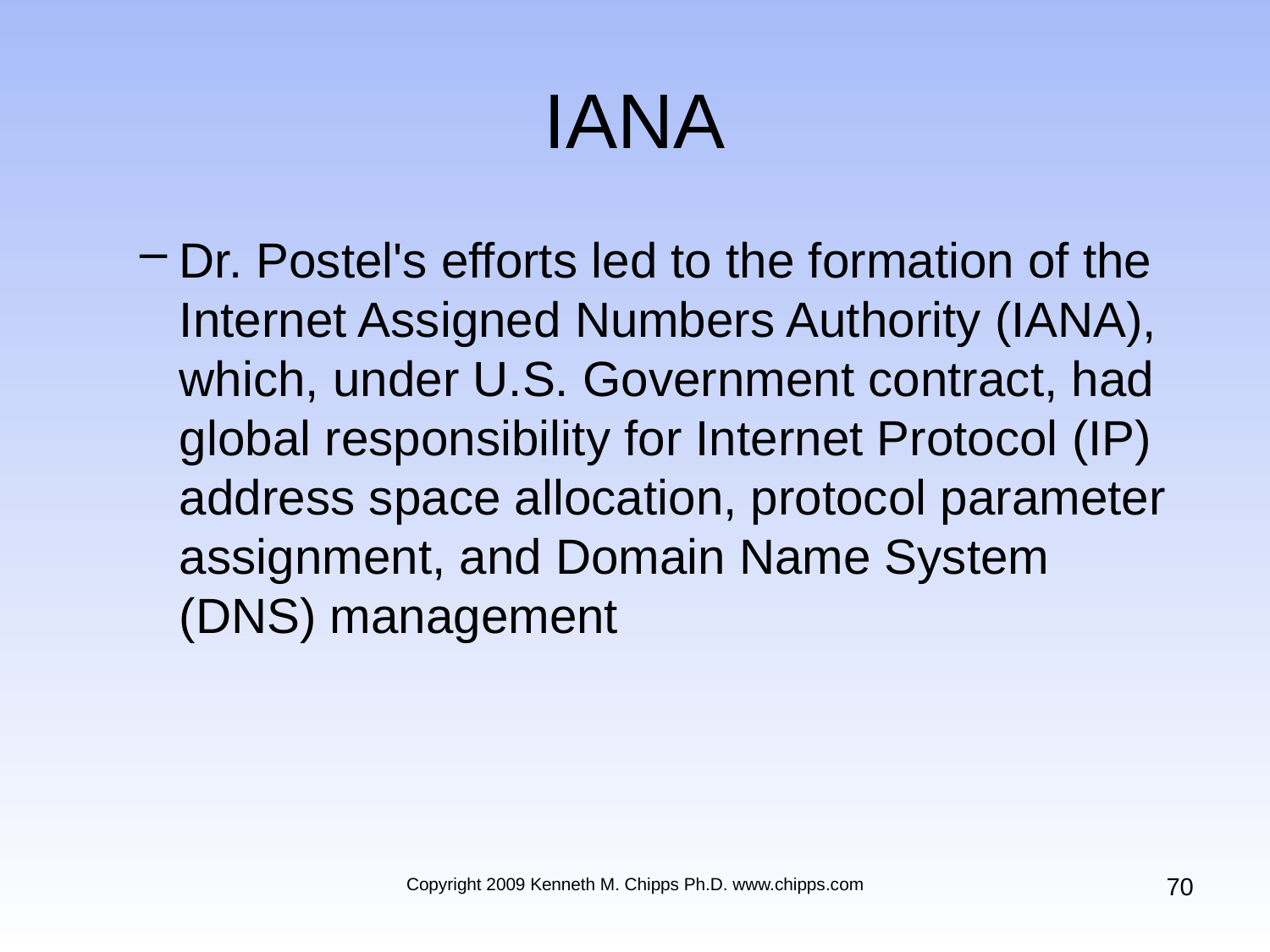

# IANA
Dr. Postel's efforts led to the formation of the Internet Assigned Numbers Authority (IANA), which, under U.S. Government contract, had global responsibility for Internet Protocol (IP) address space allocation, protocol parameter assignment, and Domain Name System (DNS) management
70
Copyright 2009 Kenneth M. Chipps Ph.D. www.chipps.com